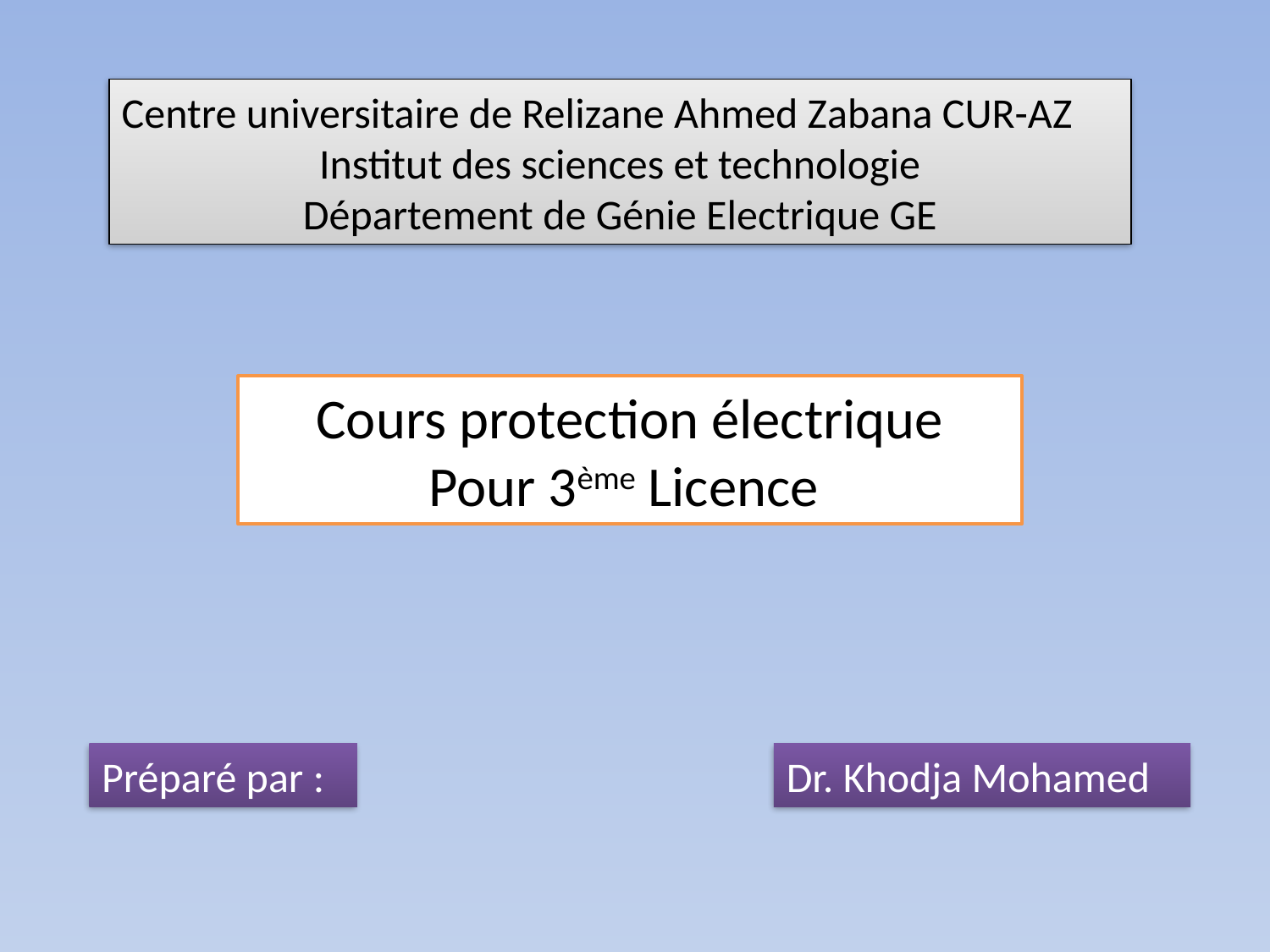

Centre universitaire de Relizane Ahmed Zabana CUR-AZ
Institut des sciences et technologie
Département de Génie Electrique GE
Cours protection électrique
Pour 3ème Licence
Préparé par :
Dr. Khodja Mohamed